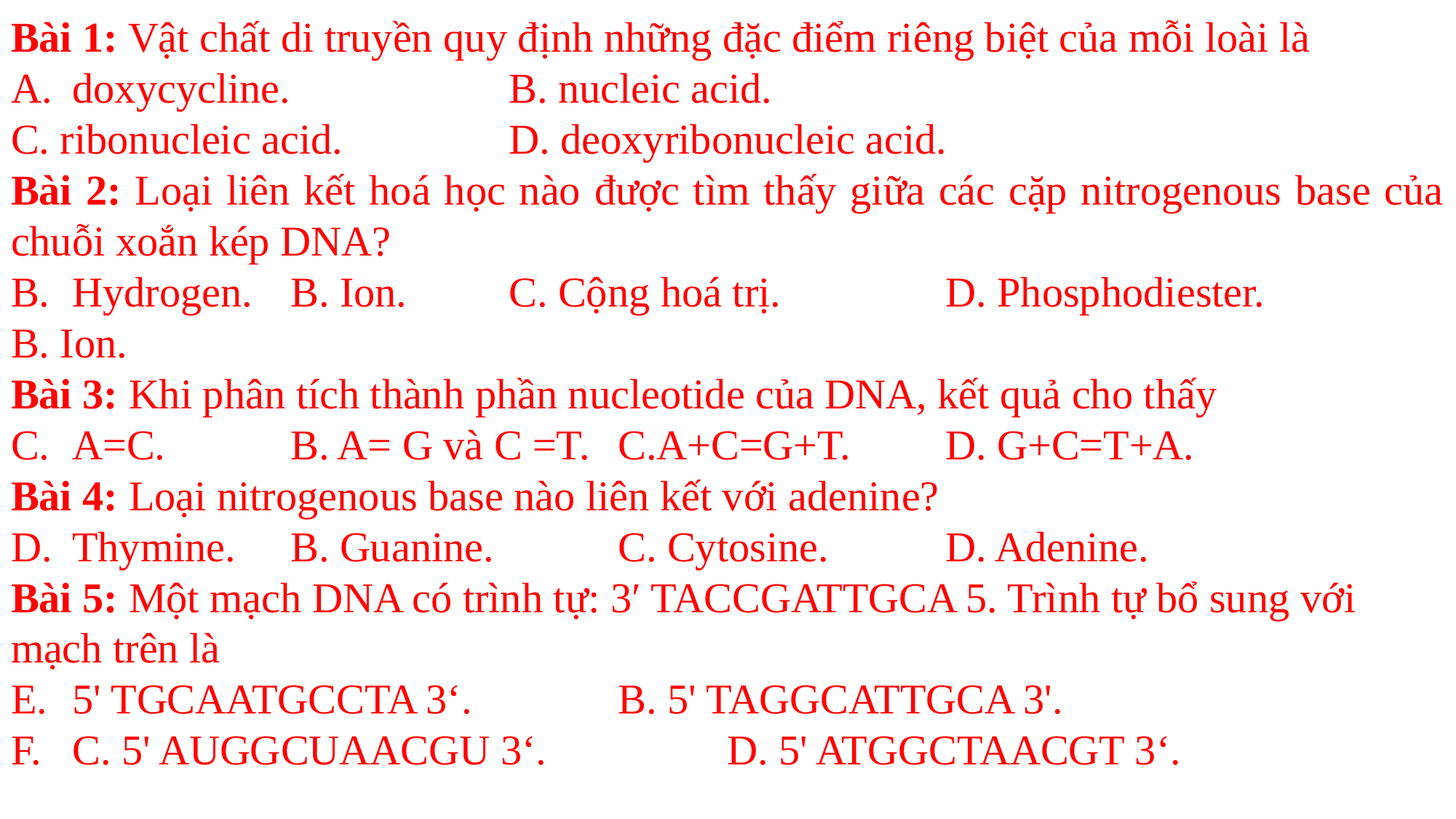

Bài 1: Vật chất di truyền quy định những đặc điểm riêng biệt của mỗi loài là
doxycycline.			B. nucleic acid.
C. ribonucleic acid.		D. deoxyribonucleic acid.
Bài 2: Loại liên kết hoá học nào được tìm thấy giữa các cặp nitrogenous base của chuỗi xoắn kép DNA?
Hydrogen.	B. Ion.	C. Cộng hoá trị.		D. Phosphodiester.
B. Ion.
Bài 3: Khi phân tích thành phần nucleotide của DNA, kết quả cho thấy
A=C.		B. A= G và C =T.	C.A+C=G+T.	D. G+C=T+A.
Bài 4: Loại nitrogenous base nào liên kết với adenine?
Thymine.	B. Guanine.		C. Cytosine.		D. Adenine.
Bài 5: Một mạch DNA có trình tự: 3′ TACCGATTGCA 5. Trình tự bổ sung với mạch trên là
5' TGCAATGCCTA 3‘.		B. 5' TAGGCATTGCA 3'.
C. 5' AUGGCUAACGU 3‘.		D. 5' ATGGCTAACGT 3‘.